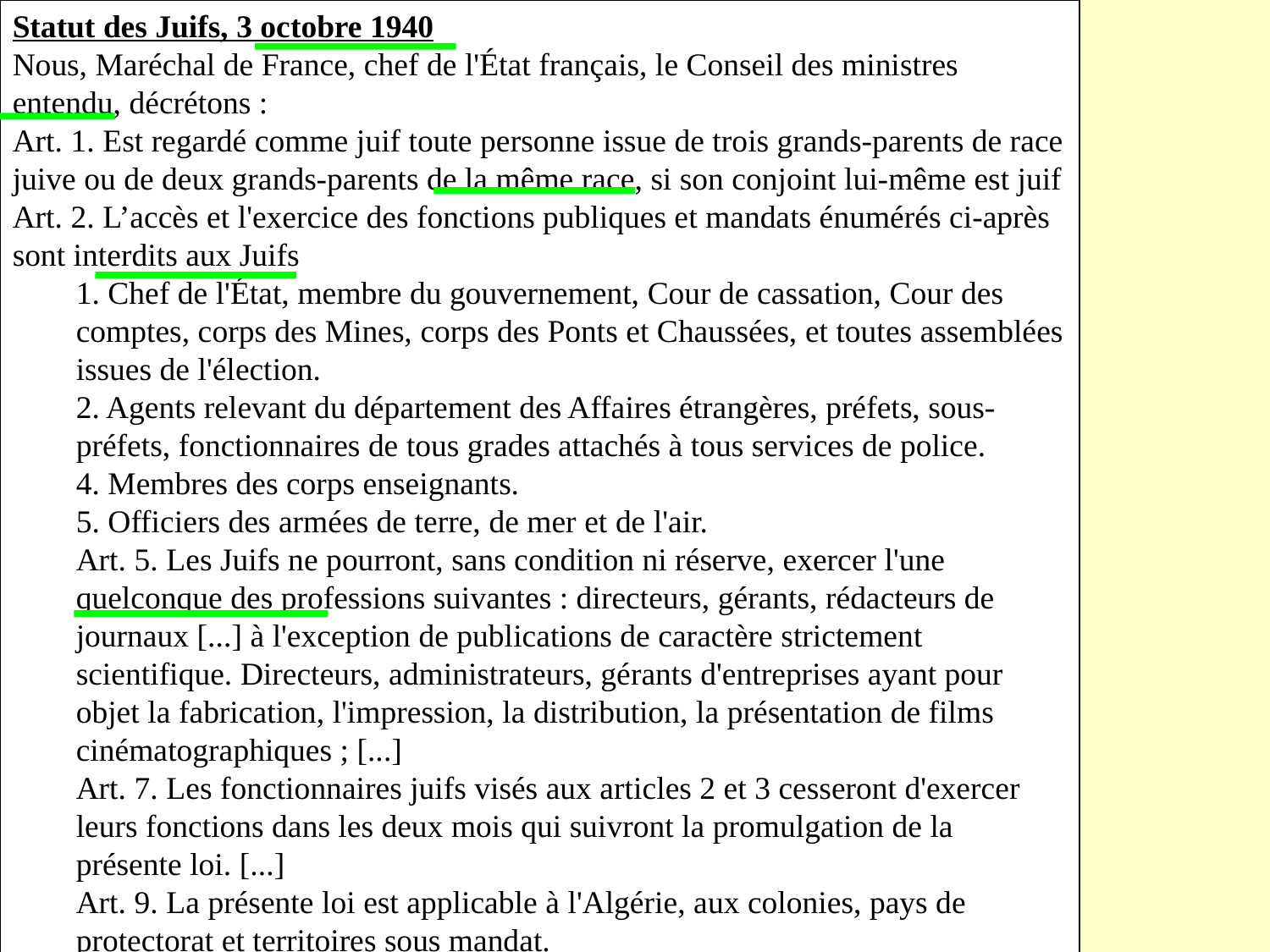

Statut des Juifs, 3 octobre 1940
Nous, Maréchal de France, chef de l'État français, le Conseil des ministres entendu, décrétons :
Art. 1. Est regardé comme juif toute personne issue de trois grands-parents de race juive ou de deux grands-parents de la même race, si son conjoint lui-même est juif
Art. 2. L’accès et l'exercice des fonctions publiques et mandats énumérés ci-après sont interdits aux Juifs
1. Chef de l'État, membre du gouvernement, Cour de cassation, Cour des comptes, corps des Mines, corps des Ponts et Chaussées, et toutes assemblées issues de l'élection.
2. Agents relevant du département des Affaires étrangères, préfets, sous-préfets, fonctionnaires de tous grades attachés à tous services de police.
4. Membres des corps enseignants.
5. Officiers des armées de terre, de mer et de l'air.
Art. 5. Les Juifs ne pourront, sans condition ni réserve, exercer l'une quelconque des professions suivantes : directeurs, gérants, rédacteurs de journaux [...] à l'exception de publications de caractère strictement scientifique. Directeurs, administrateurs, gérants d'entreprises ayant pour objet la fabrication, l'impression, la distribution, la présentation de films cinématographiques ; [...]
Art. 7. Les fonctionnaires juifs visés aux articles 2 et 3 cesseront d'exercer leurs fonctions dans les deux mois qui suivront la promulgation de la présente loi. [...]
Art. 9. La présente loi est applicable à l'Algérie, aux colonies, pays de protectorat et territoires sous mandat.
Fait à Vichy, le 3 octobre 1940, Ph. Pétain.